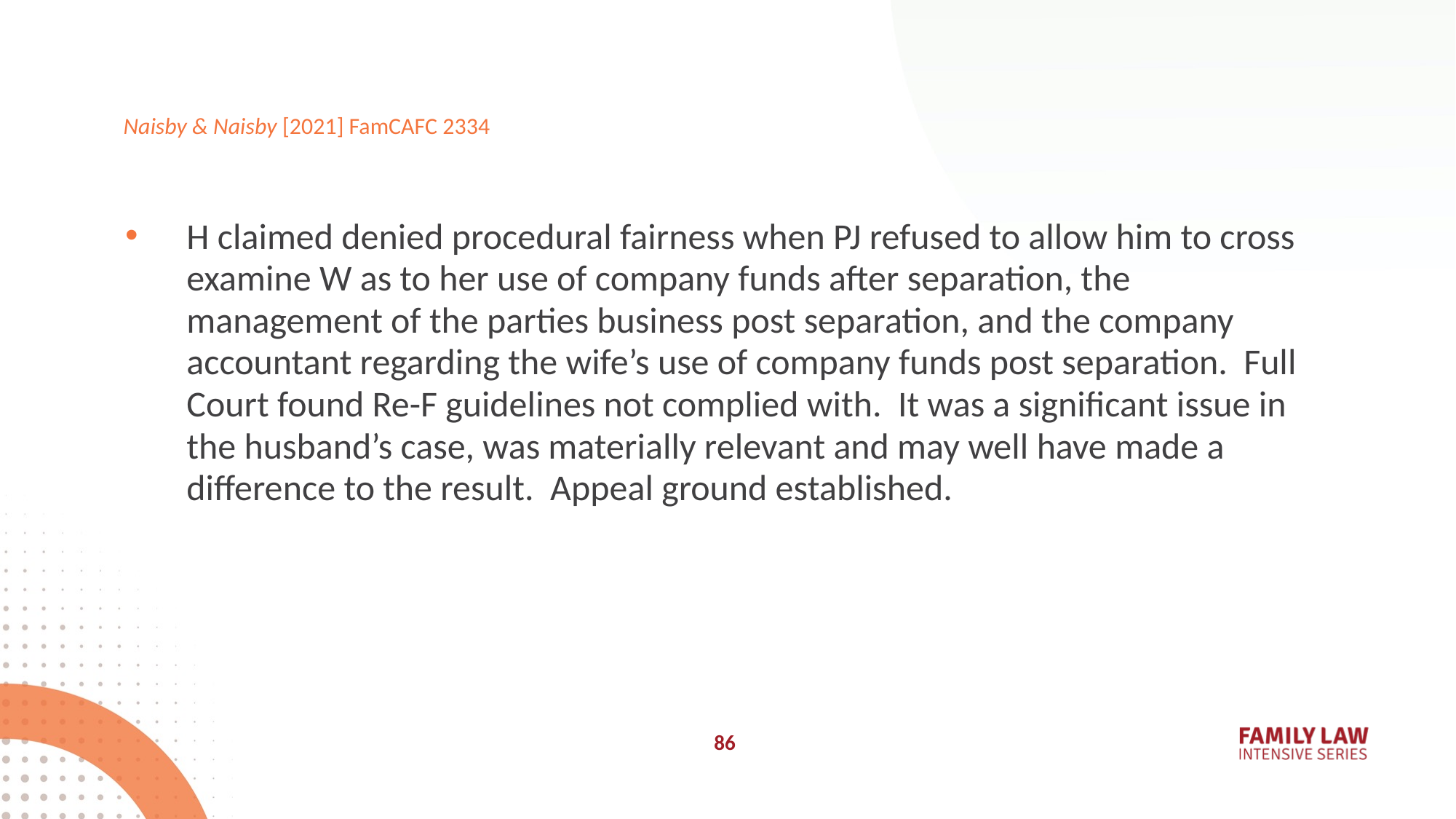

# Naisby & Naisby [2021] FamCAFC 2334
H claimed denied procedural fairness when PJ refused to allow him to cross examine W as to her use of company funds after separation, the management of the parties business post separation, and the company accountant regarding the wife’s use of company funds post separation.  Full Court found Re-F guidelines not complied with.  It was a significant issue in the husband’s case, was materially relevant and may well have made a difference to the result.  Appeal ground established.